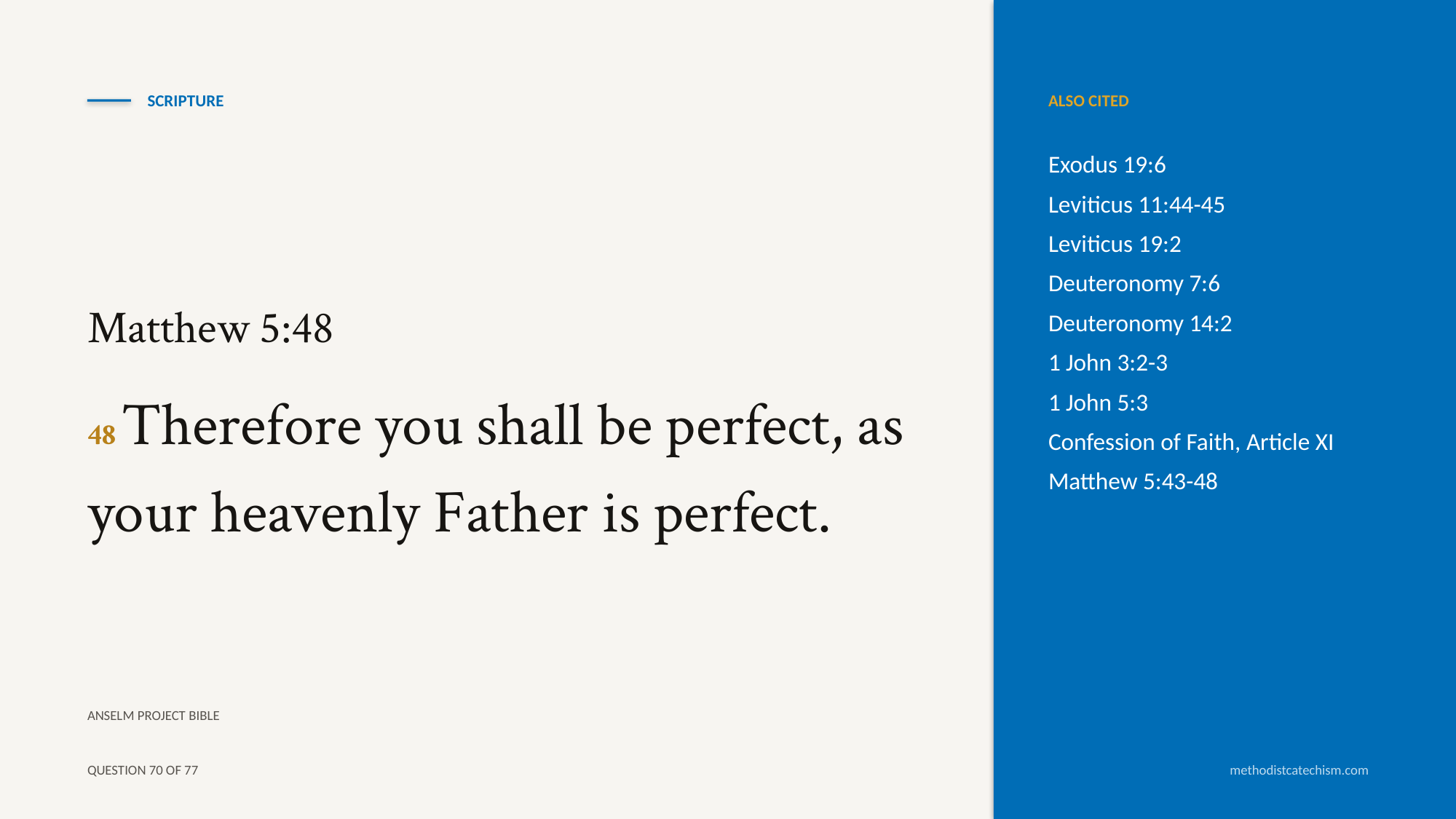

SCRIPTURE
ALSO CITED

Exodus 19:6
Leviticus 11:44-45
Leviticus 19:2
Deuteronomy 7:6
Deuteronomy 14:2
1 John 3:2-3
1 John 5:3
Confession of Faith, Article XI
Matthew 5:43-48
Matthew 5:48
48 Therefore you shall be perfect, as your heavenly Father is perfect.
ANSELM PROJECT BIBLE
QUESTION 70 OF 77
methodistcatechism.com